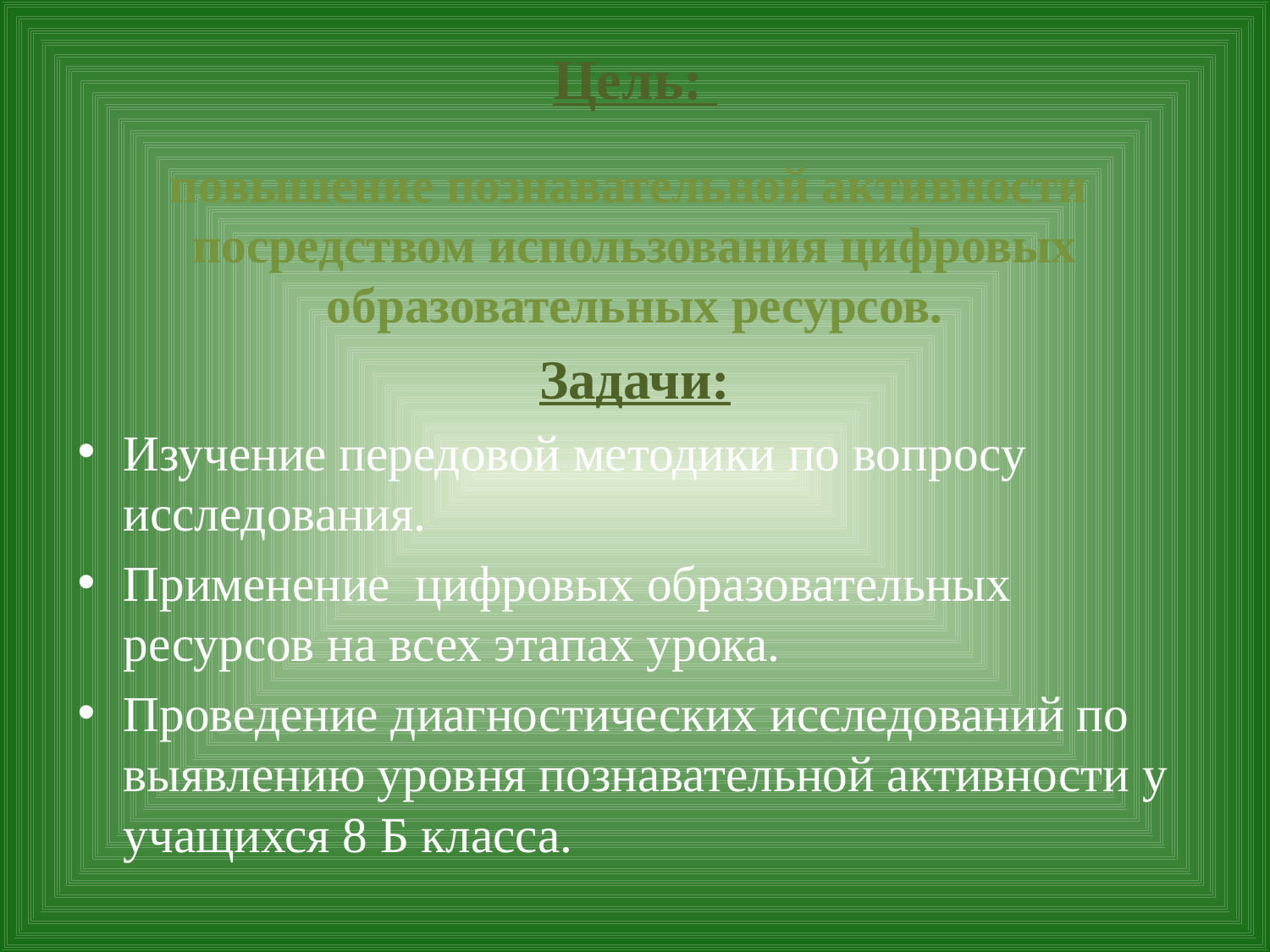

# Цель:
повышение познавательной активности  посредством использования цифровых образовательных ресурсов.
Задачи:
Изучение передовой методики по вопросу исследования.
Применение  цифровых образовательных ресурсов на всех этапах урока.
Проведение диагностических исследований по выявлению уровня познавательной активности у учащихся 8 Б класса.